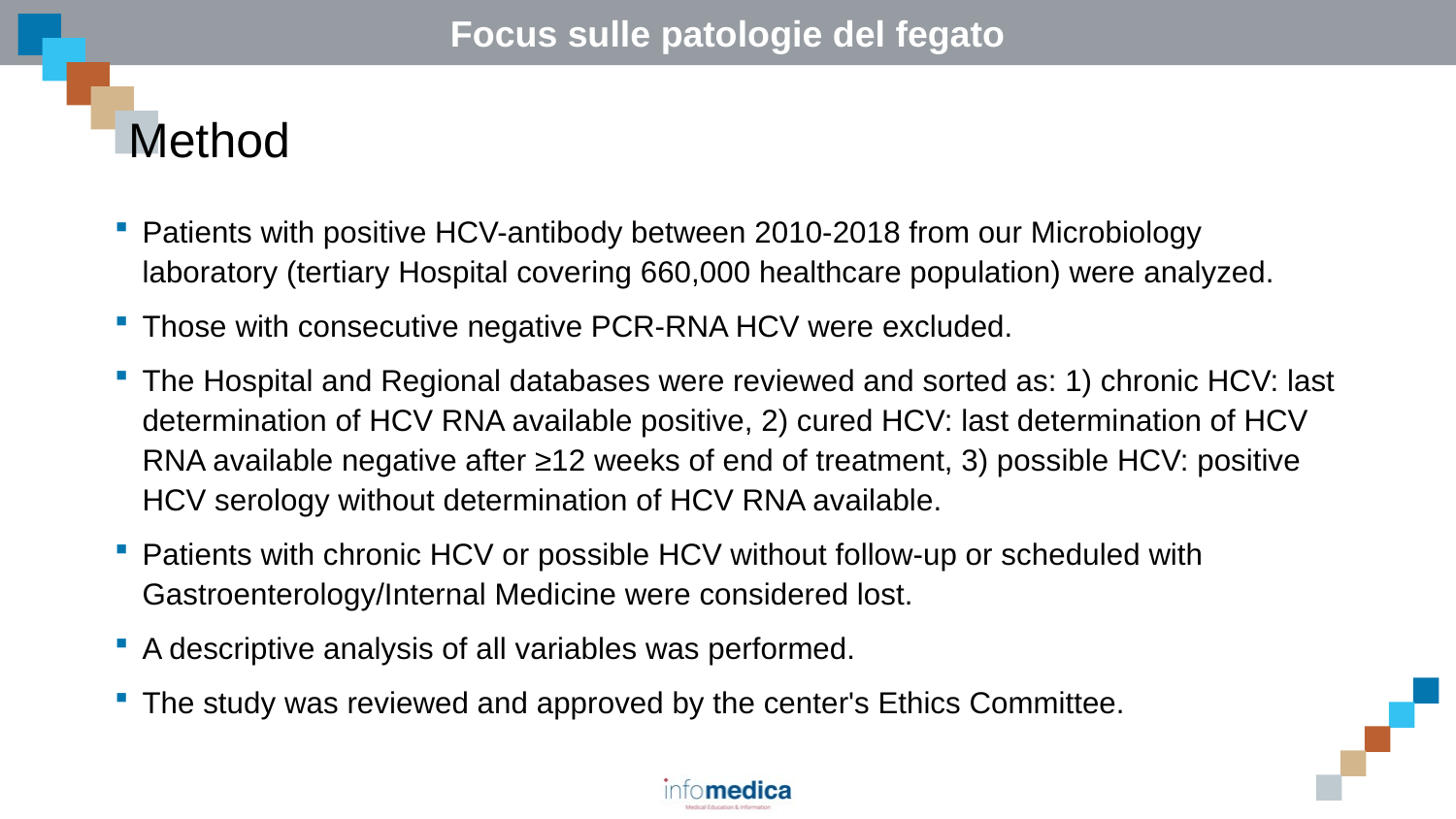

# Method
Patients with positive HCV-antibody between 2010-2018 from our Microbiology laboratory (tertiary Hospital covering 660,000 healthcare population) were analyzed.
Those with consecutive negative PCR-RNA HCV were excluded.
The Hospital and Regional databases were reviewed and sorted as: 1) chronic HCV: last determination of HCV RNA available positive, 2) cured HCV: last determination of HCV RNA available negative after ≥12 weeks of end of treatment, 3) possible HCV: positive HCV serology without determination of HCV RNA available.
Patients with chronic HCV or possible HCV without follow-up or scheduled with Gastroenterology/Internal Medicine were considered lost.
A descriptive analysis of all variables was performed.
The study was reviewed and approved by the center's Ethics Committee.